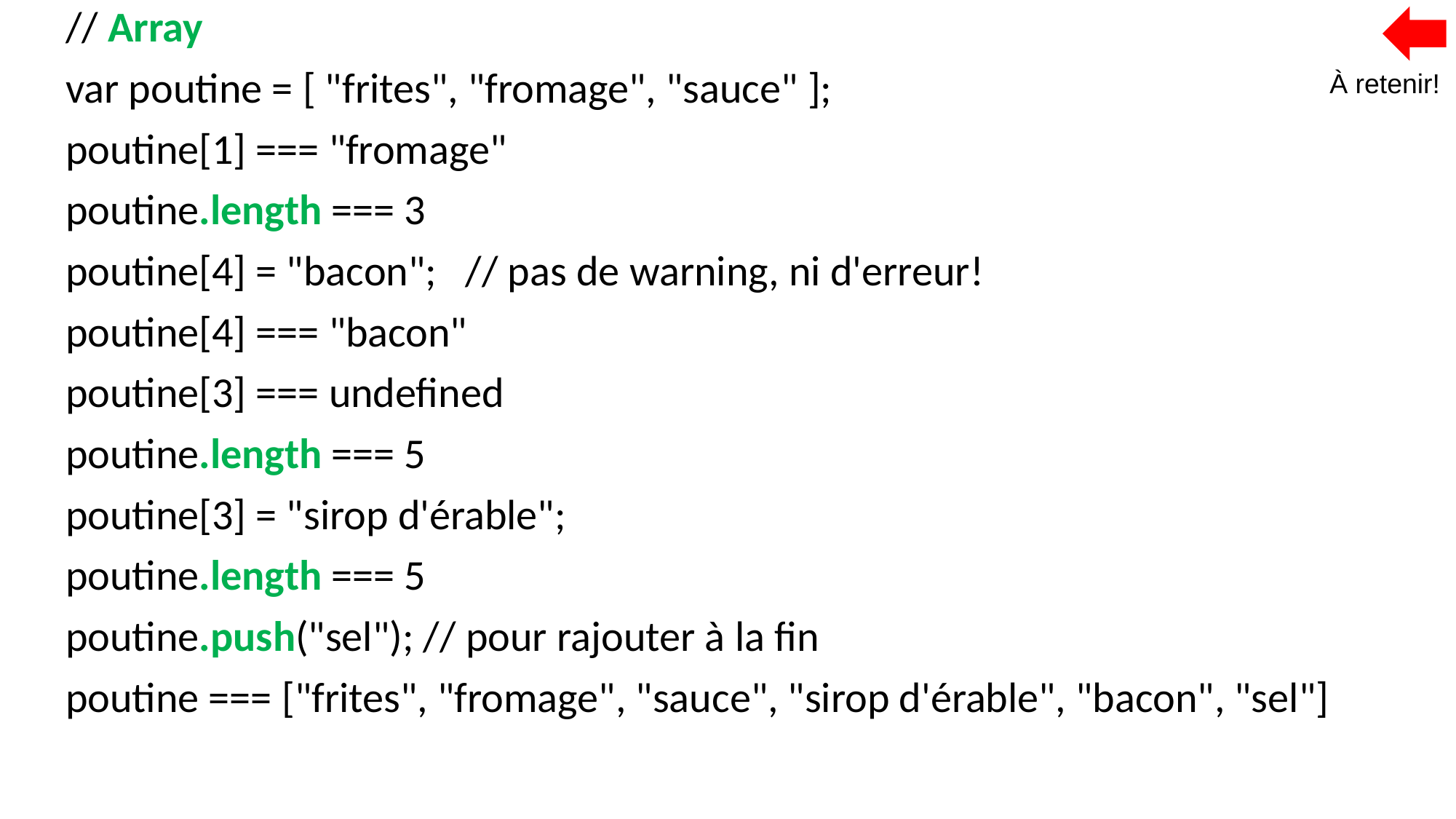

// Array
var poutine = [ "frites", "fromage", "sauce" ];
poutine[1] === "fromage"
poutine.length === 3
poutine[4] = "bacon";   // pas de warning, ni d'erreur!
poutine[4] === "bacon"
poutine[3] === undefined
poutine.length === 5
poutine[3] = "sirop d'érable";
poutine.length === 5
poutine.push("sel"); // pour rajouter à la fin
poutine === ["frites", "fromage", "sauce", "sirop d'érable", "bacon", "sel"]

À retenir!